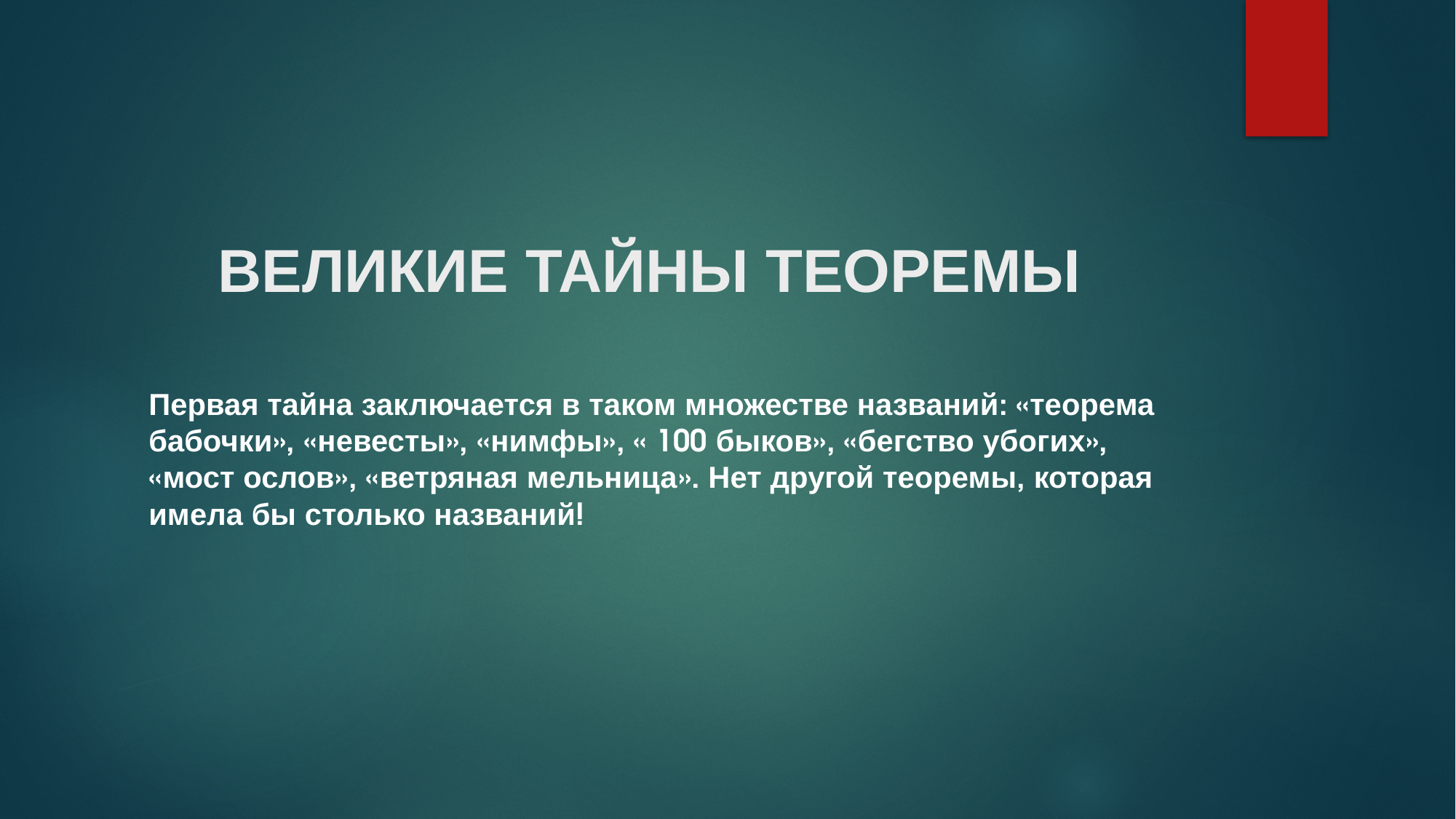

# ВЕЛИКИЕ ТАЙНЫ ТЕОРЕМЫ
Первая тайна заключается в таком множестве названий: «теорема бабочки», «невесты», «нимфы», « 100 быков», «бегство убогих», «мост ослов», «ветряная мельница». Нет другой теоремы, которая имела бы столько названий!